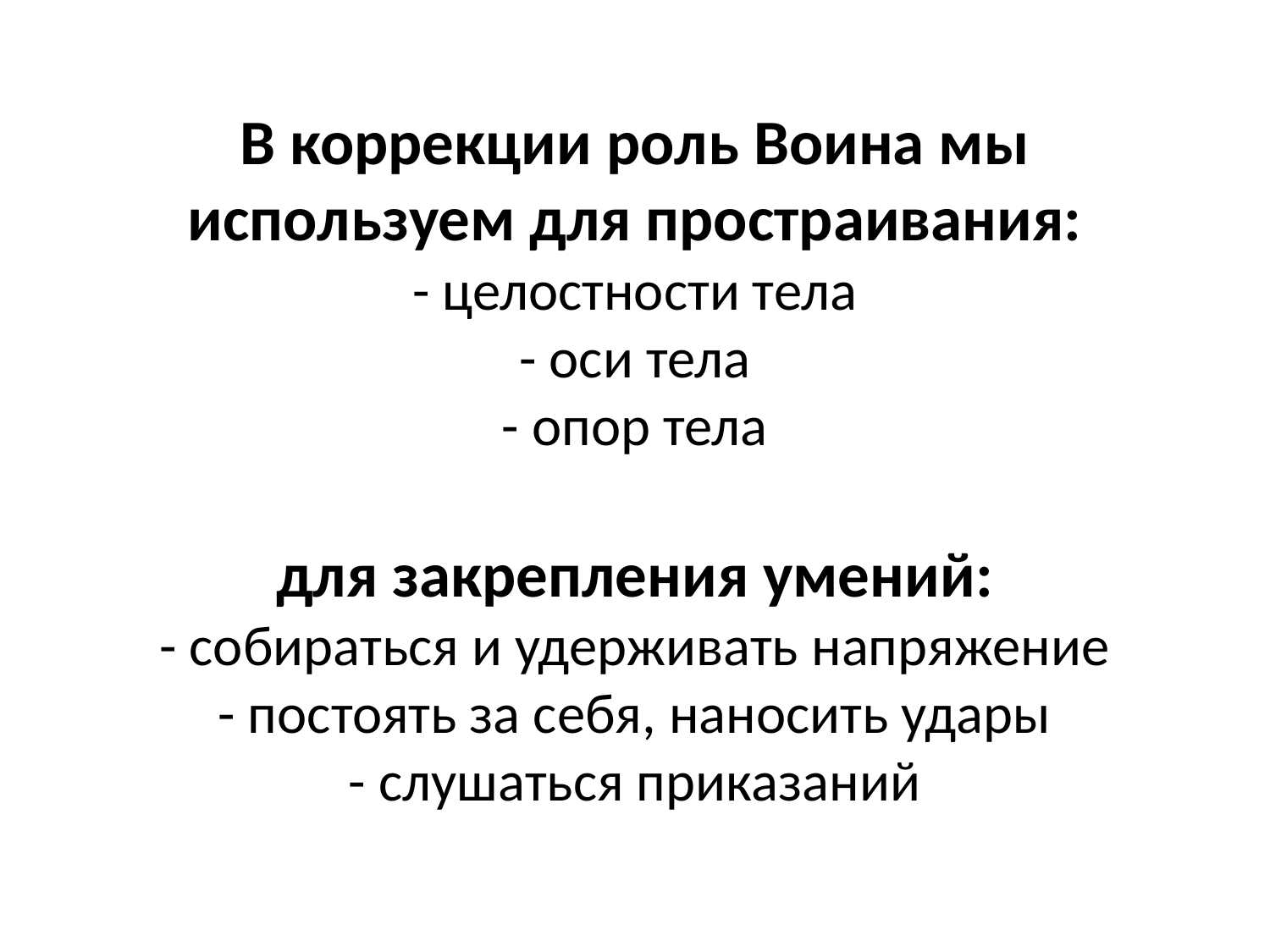

# В коррекции роль Воина мы используем для простраивания: - целостности тела - оси тела - опор тела для закрепления умений: - собираться и удерживать напряжение - постоять за себя, наносить удары - слушаться приказаний